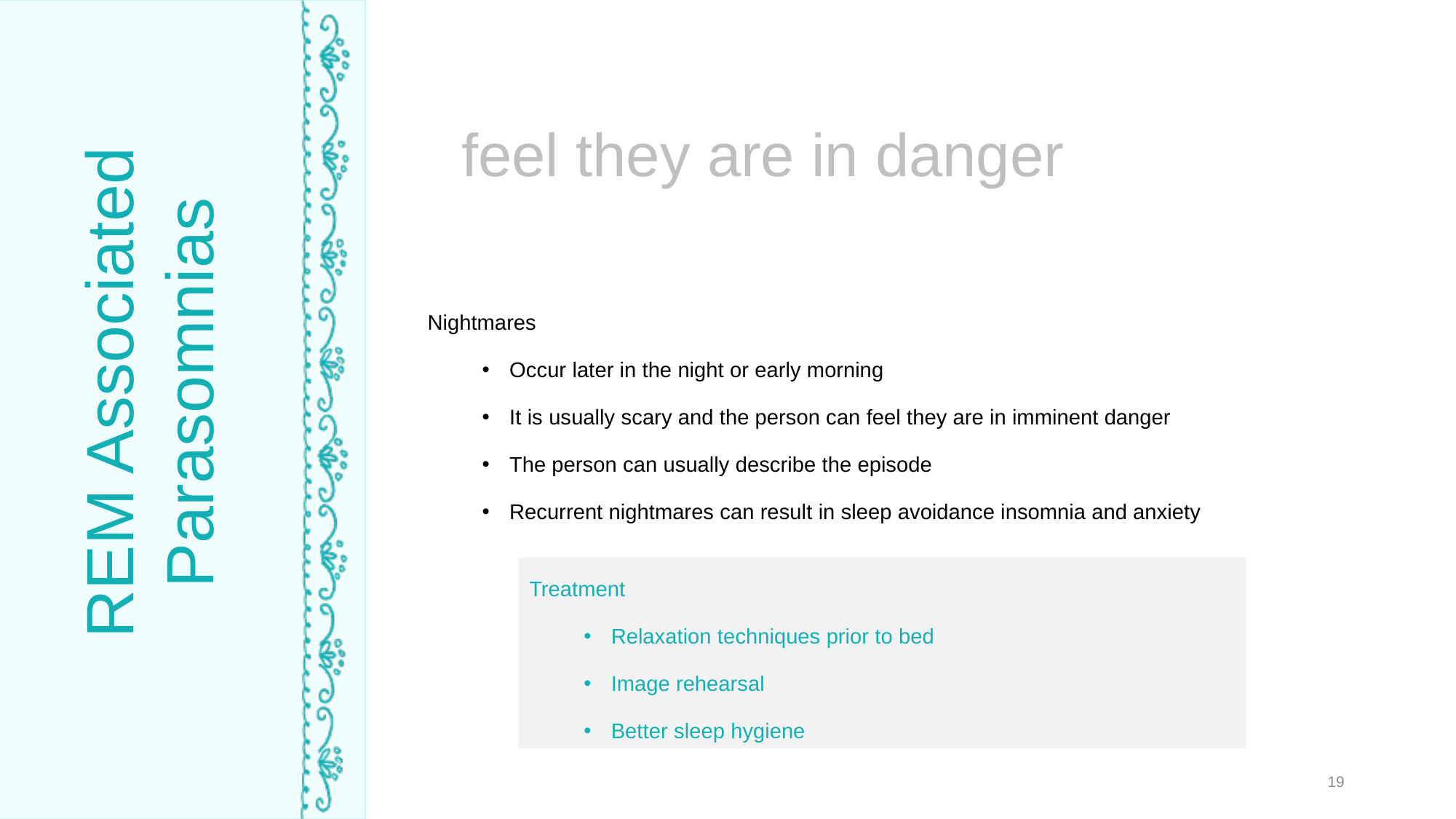

feel they are in danger
Nightmares
Occur later in the night or early morning
It is usually scary and the person can feel they are in imminent danger
The person can usually describe the episode
Recurrent nightmares can result in sleep avoidance insomnia and anxiety
REM Associated Parasomnias
TIME ASLEEP
Treatment
Relaxation techniques prior to bed
Image rehearsal
Better sleep hygiene
19